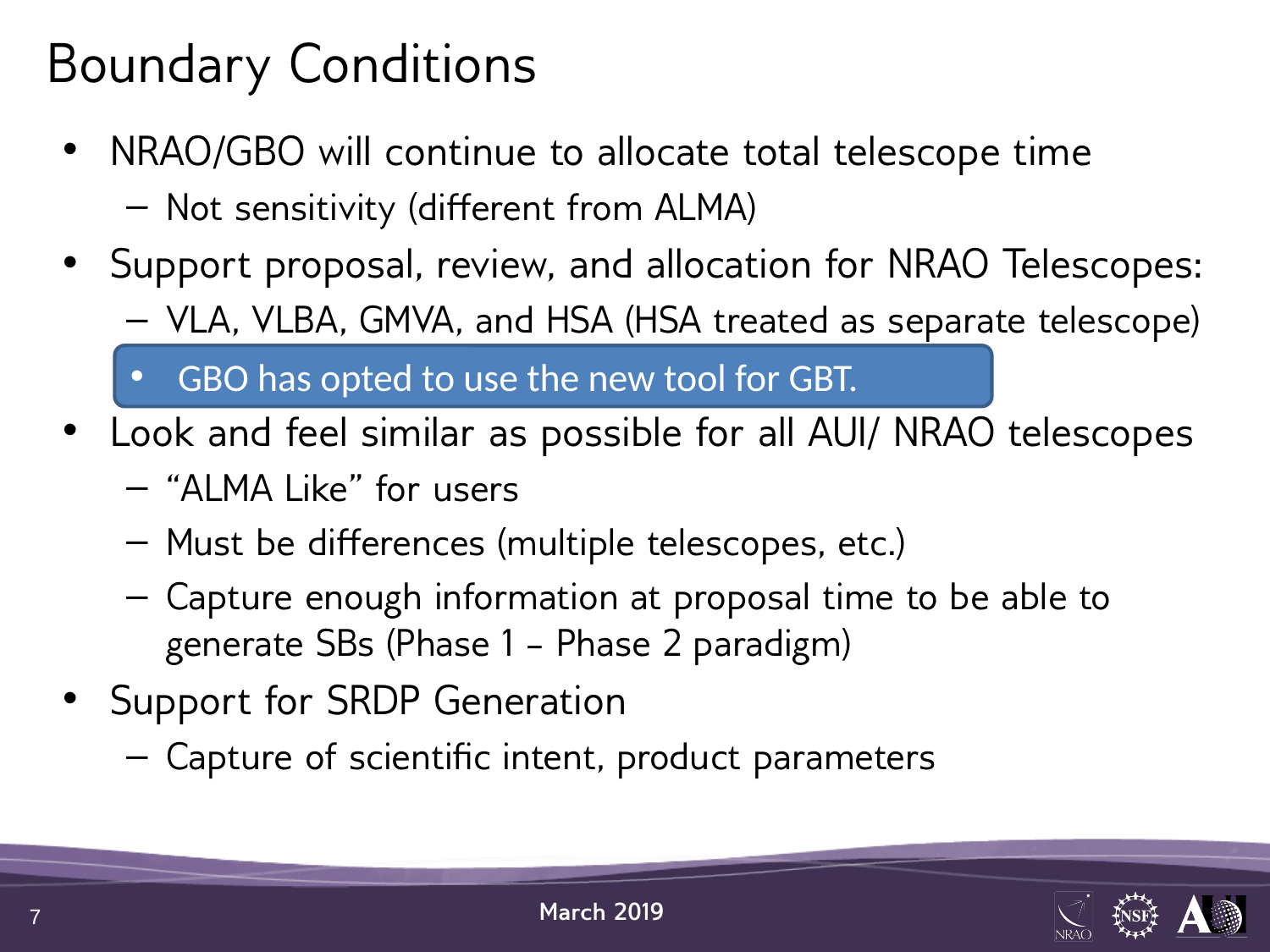

Boundary Conditions
NRAO/GBO will continue to allocate total telescope time
Not sensitivity (different from ALMA)
Support proposal, review, and allocation for NRAO Telescopes:
VLA, VLBA, GMVA, and HSA (HSA treated as separate telescope)
GBO may “opt in” to the tool
Look and feel similar as possible for all AUI/ NRAO telescopes
“ALMA Like” for users
Must be differences (multiple telescopes, etc.)
Capture enough information at proposal time to be able to generate SBs (Phase 1 – Phase 2 paradigm)
Support for SRDP Generation
Capture of scientific intent, product parameters

GBO has opted to use the new tool for GBT.